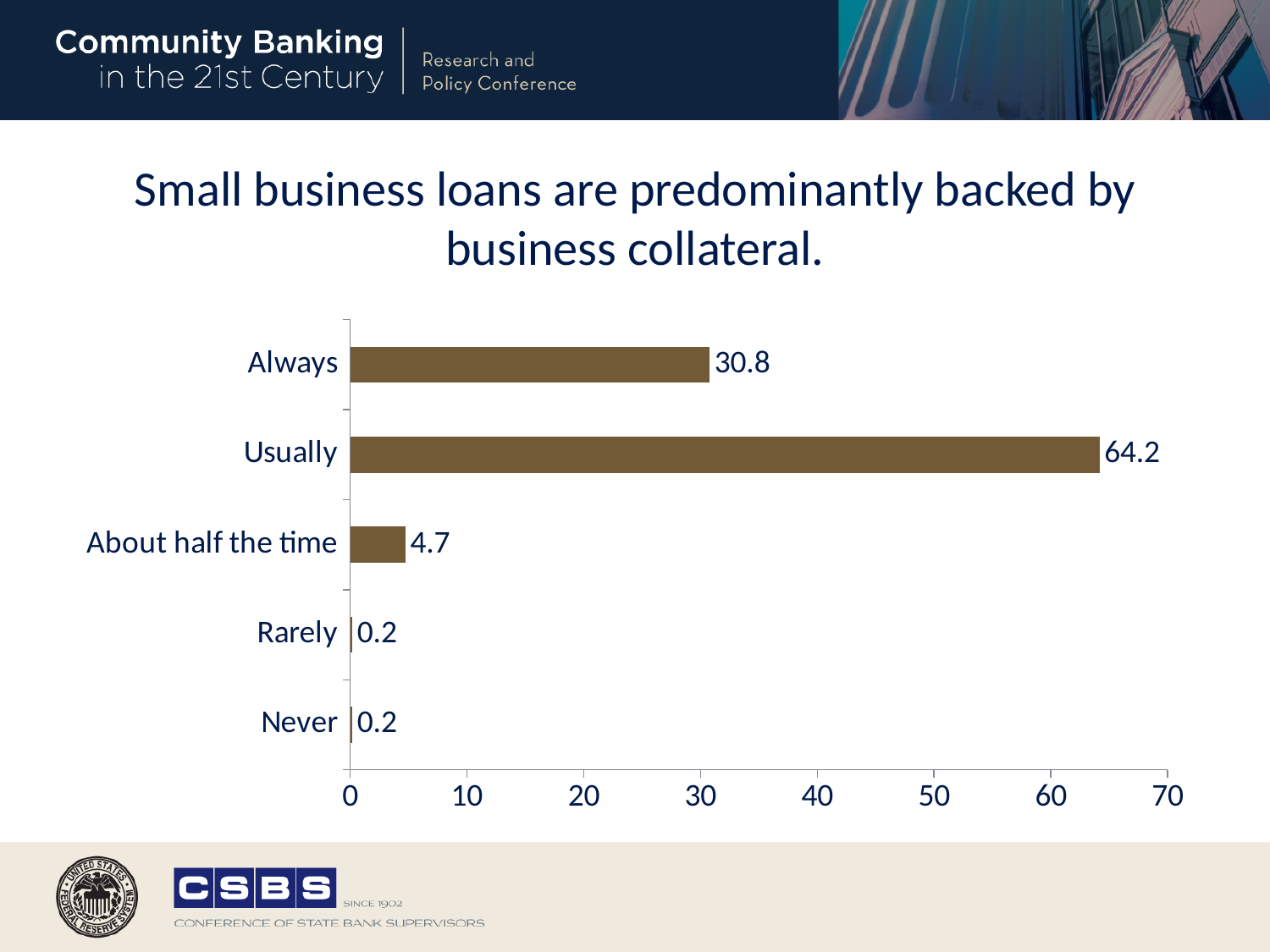

# Small business loans are predominantly backed by business collateral.

### Chart

| Category | pct1 |
|---|---|
| Never | 0.17 |
| Rarely | 0.17 |
| About half the time | 4.72 |
| Usually | 64.16 |
| Always | 30.77 |